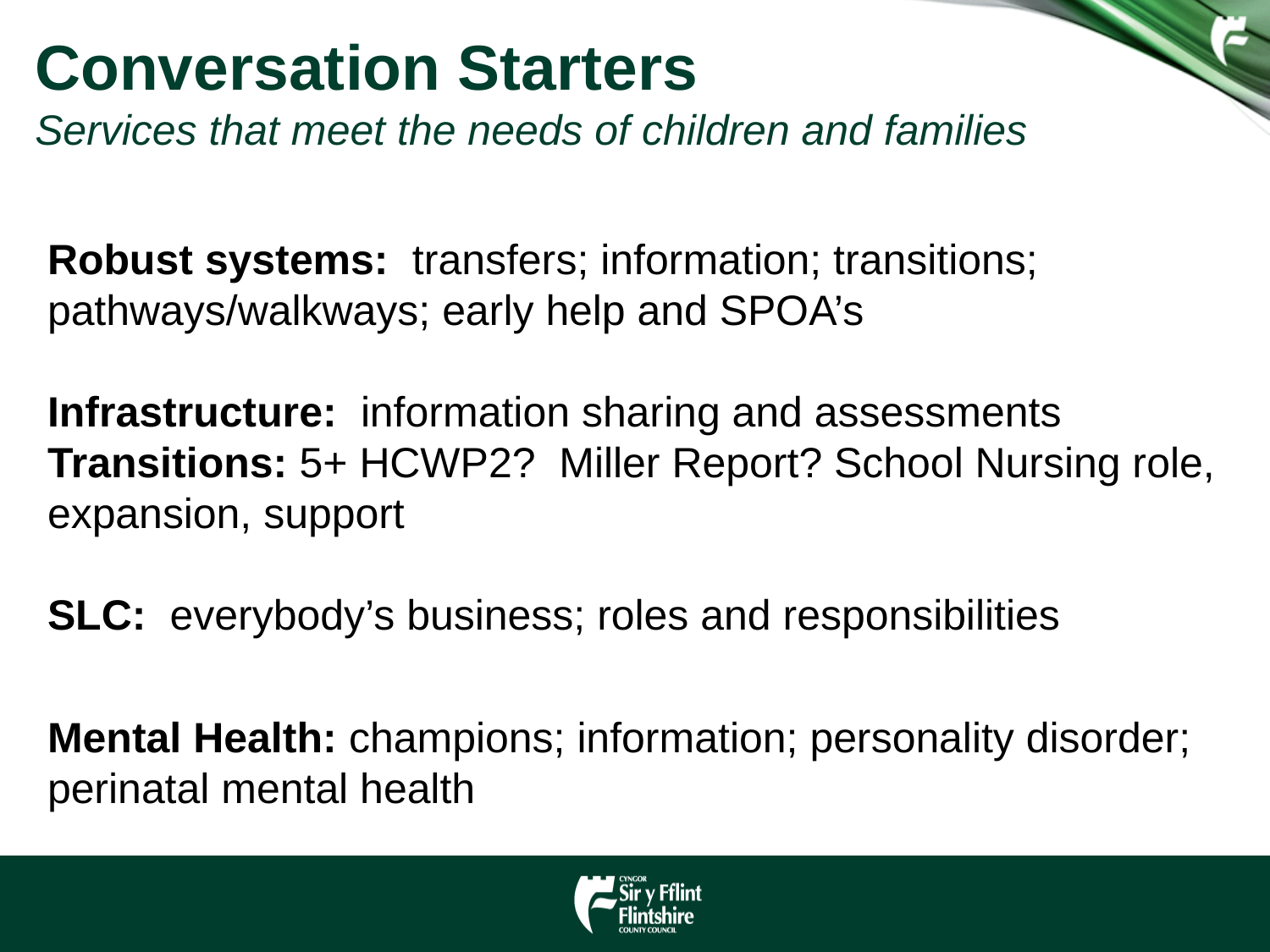

# Conversation Starters Services that meet the needs of children and families
Robust systems:  transfers; information; transitions; pathways/walkways; early help and SPOA’s

Infrastructure:  information sharing and assessments
Transitions: 5+ HCWP2?  Miller Report? School Nursing role, expansion, support

SLC:  everybody’s business; roles and responsibilities
Mental Health: champions; information; personality disorder; perinatal mental health